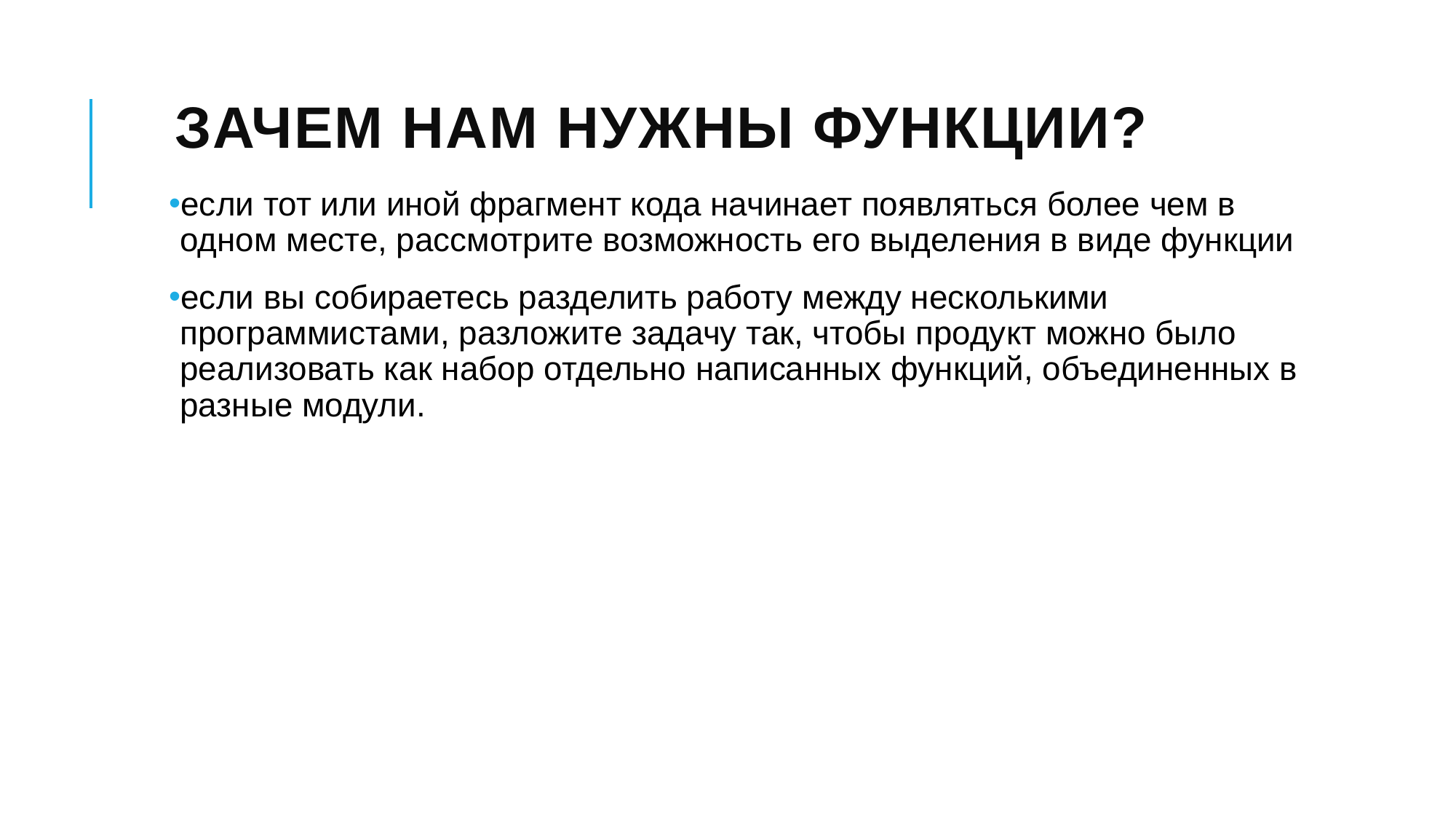

# Зачем нам нужны функции?
если тот или иной фрагмент кода начинает появляться более чем в одном месте, рассмотрите возможность его выделения в виде функции
если вы собираетесь разделить работу между несколькими программистами, разложите задачу так, чтобы продукт можно было реализовать как набор отдельно написанных функций, объединенных в разные модули.